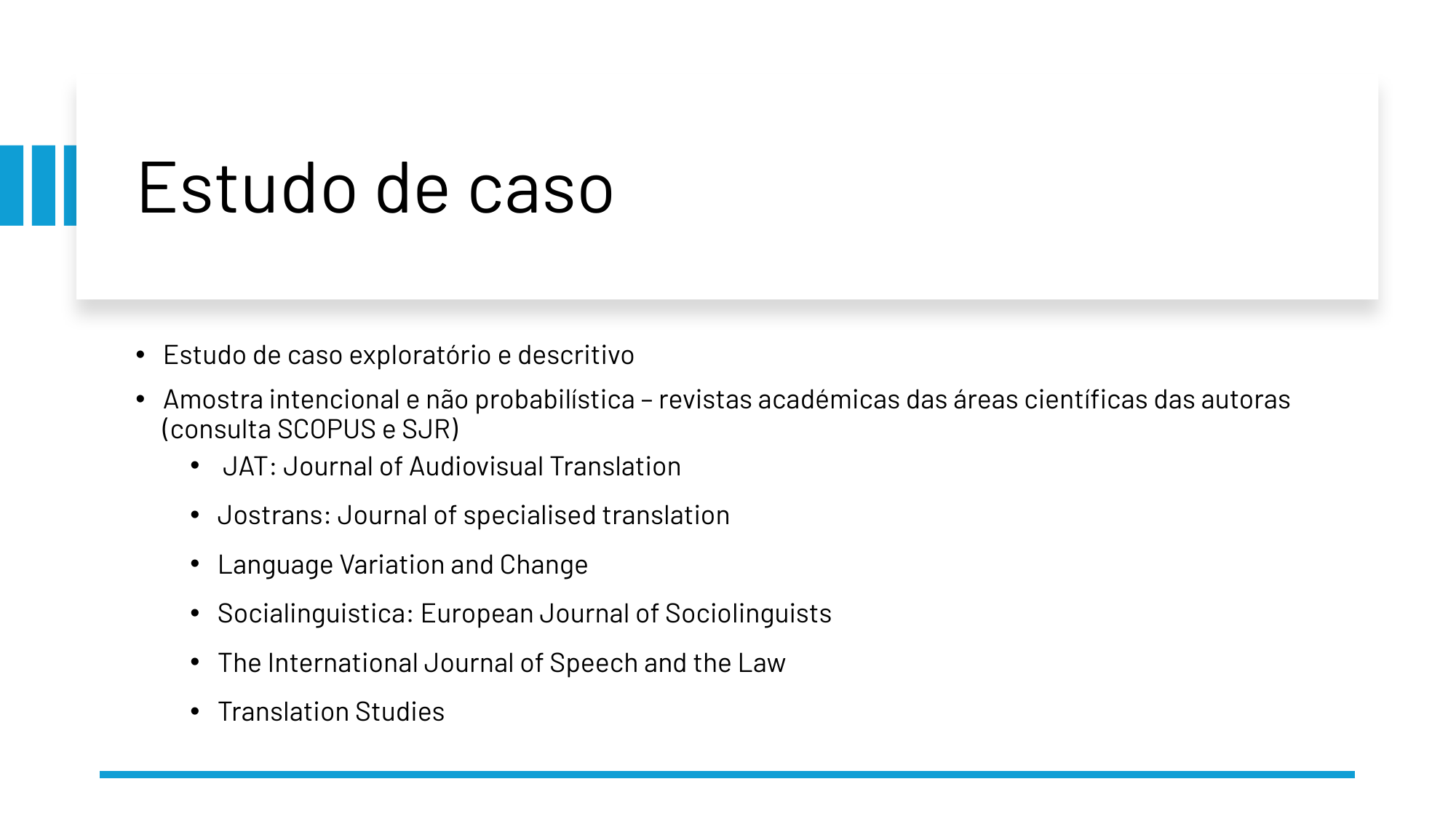

# Estudo de caso

Estudo de caso exploratório e descritivo
Amostra intencional e não probabilística – revistas académicas das áreas científicas das autoras (consulta SCOPUS e SJR)
 JAT: Journal of Audiovisual Translation
Jostrans: Journal of specialised translation
Language Variation and Change
Socialinguistica: European Journal of Sociolinguists
The International Journal of Speech and the Law
Translation Studies